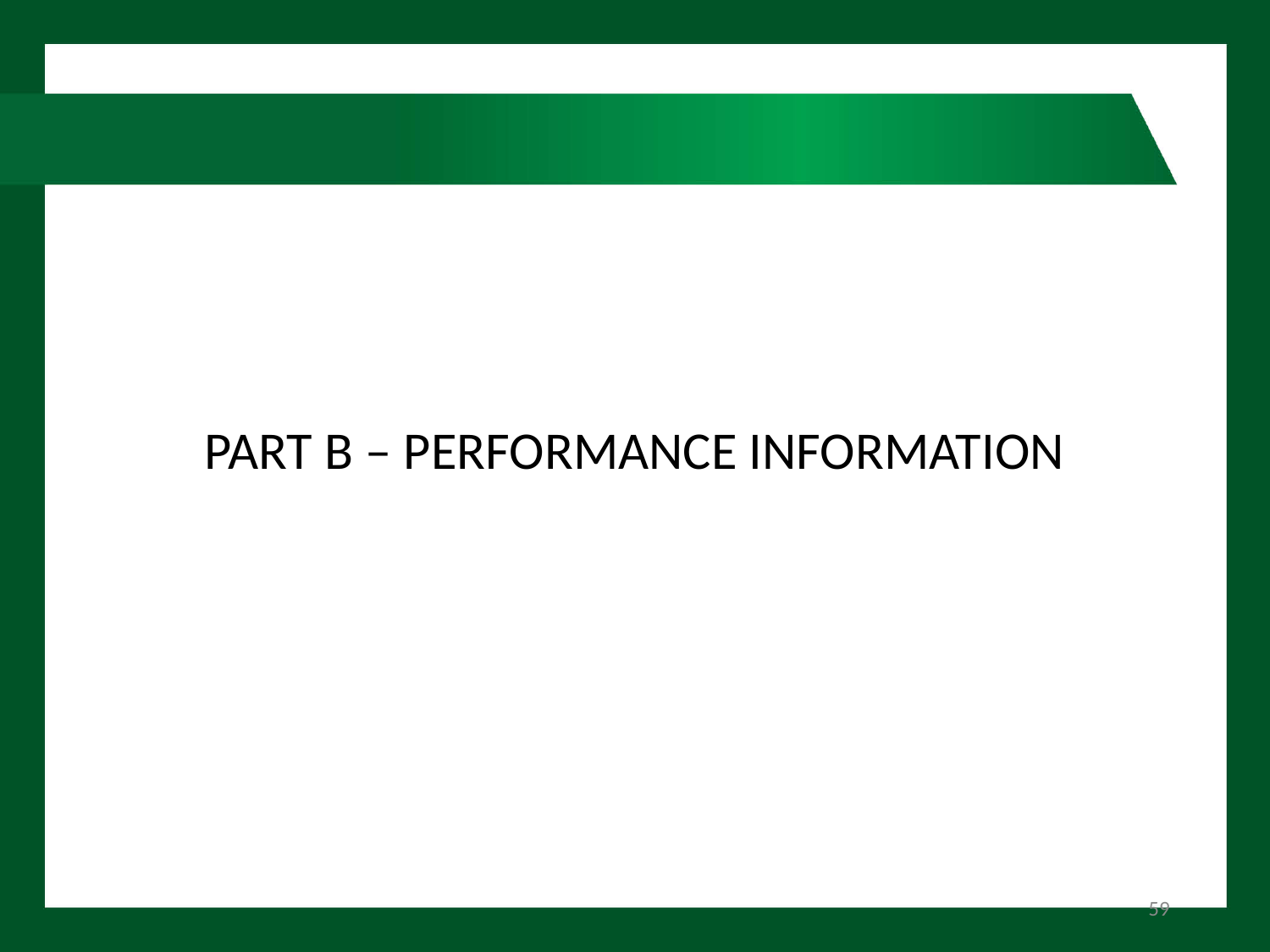

# PART B – PERFORMANCE INFORMATION
59